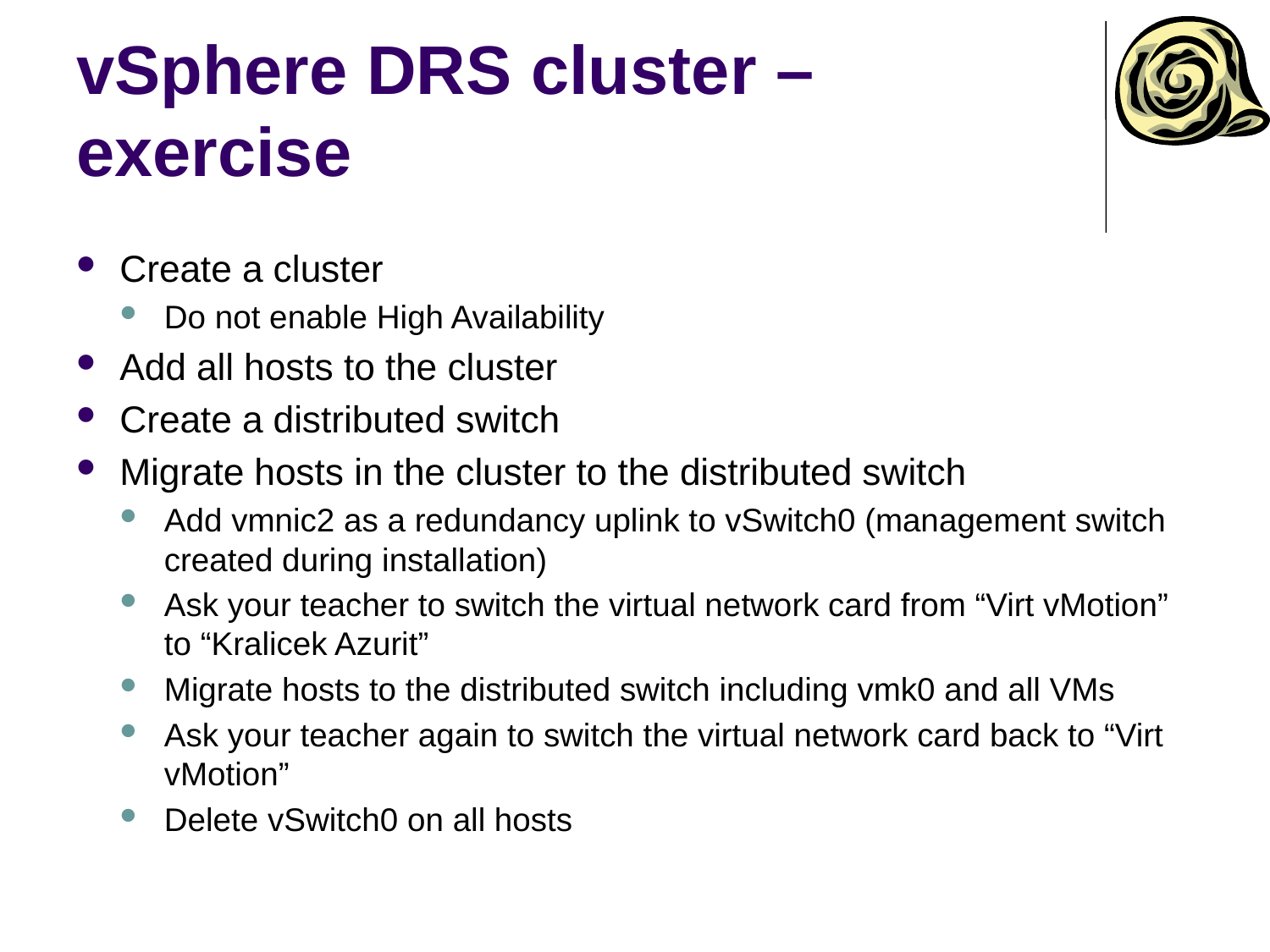

# vSphere DRS cluster – exercise
Create a cluster
Do not enable High Availability
Add all hosts to the cluster
Create a distributed switch
Migrate hosts in the cluster to the distributed switch
Add vmnic2 as a redundancy uplink to vSwitch0 (management switch created during installation)
Ask your teacher to switch the virtual network card from “Virt vMotion” to “Kralicek Azurit”
Migrate hosts to the distributed switch including vmk0 and all VMs
Ask your teacher again to switch the virtual network card back to “Virt vMotion”
Delete vSwitch0 on all hosts